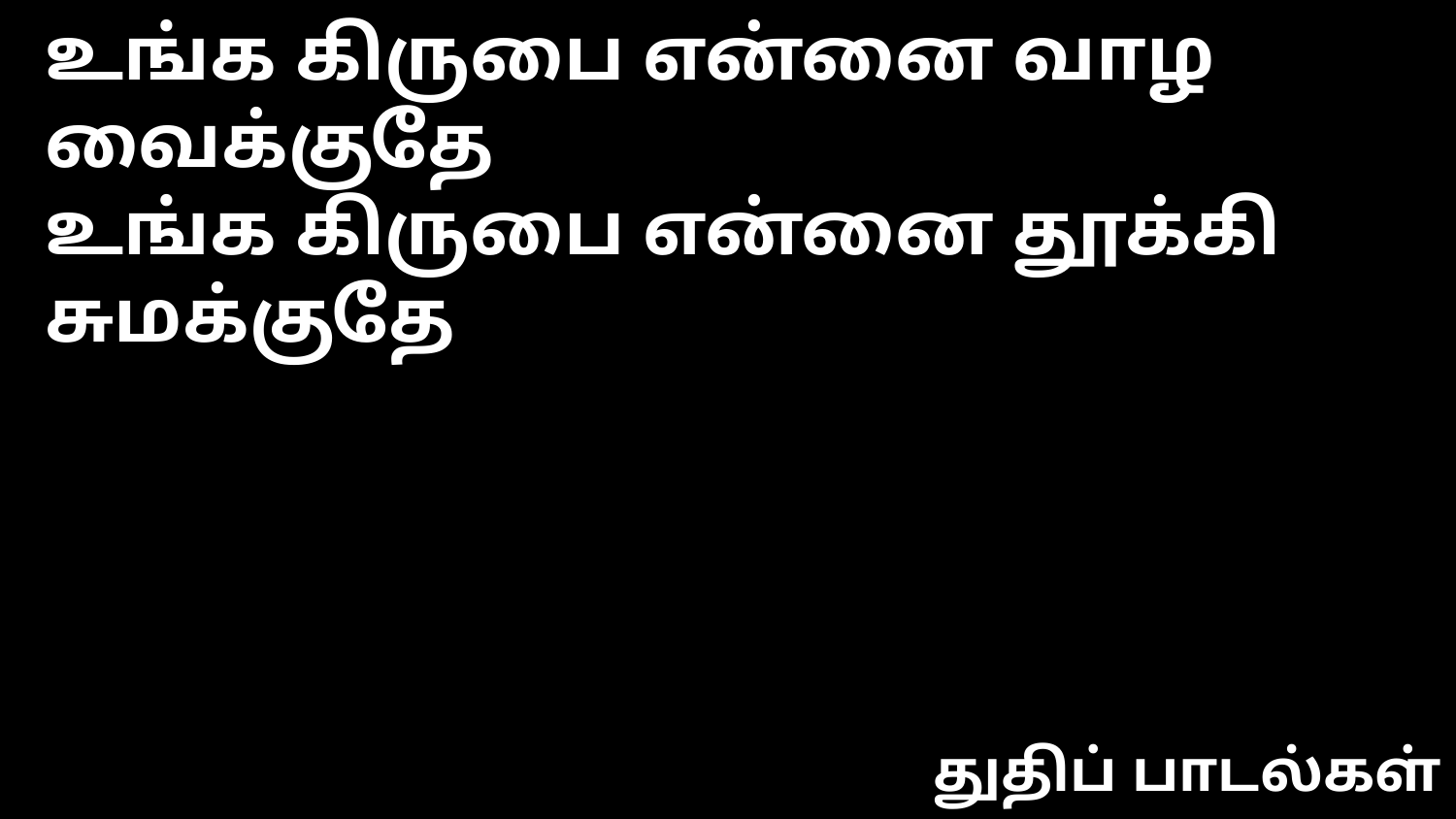

உங்க கிருபை என்னை வாழ வைக்குதே
உங்க கிருபை என்னை தூக்கி சுமக்குதே

துதிப் பாடல்கள்